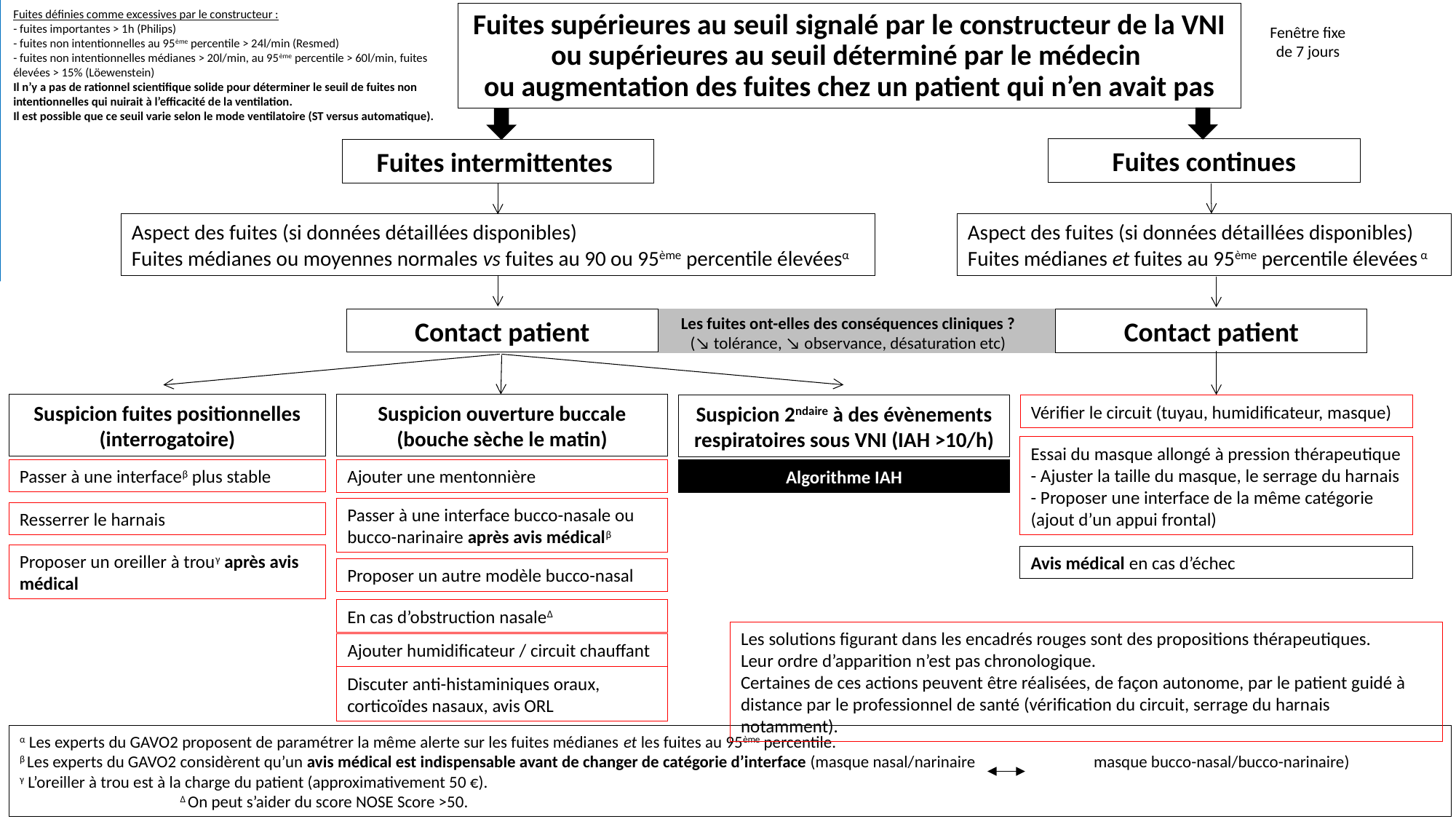

Fuites définies comme excessives par le constructeur :
- fuites importantes > 1h (Philips)
- fuites non intentionnelles au 95ème percentile > 24l/min (Resmed)
- fuites non intentionnelles médianes > 20l/min, au 95ème percentile > 60l/min, fuites élevées > 15% (Löewenstein)
Il n’y a pas de rationnel scientifique solide pour déterminer le seuil de fuites non intentionnelles qui nuirait à l’efficacité de la ventilation.
Il est possible que ce seuil varie selon le mode ventilatoire (ST versus automatique).
# Fuites supérieures au seuil signalé par le constructeur de la VNI ou supérieures au seuil déterminé par le médecin ou augmentation des fuites chez un patient qui n’en avait pas
Fenêtre fixe de 7 jours
Dispositif de télésurveillance

Fuites continues
Fuites intermittentes
Aspect des fuites (si données détaillées disponibles)
Fuites médianes ou moyennes normales vs fuites au 90 ou 95ème percentile élevéesα
Aspect des fuites (si données détaillées disponibles)
Fuites médianes et fuites au 95ème percentile élevées α
Les fuites ont-elles des conséquences cliniques ? (↘ tolérance, ↘ observance, désaturation etc)
Contact patient

Contact patient

Suspicion fuites positionnelles
(interrogatoire)
Suspicion ouverture buccale (bouche sèche le matin)
Suspicion 2ndaire à des évènements respiratoires sous VNI (IAH >10/h)
Vérifier le circuit (tuyau, humidificateur, masque)
Essai du masque allongé à pression thérapeutique
- Ajuster la taille du masque, le serrage du harnais
- Proposer une interface de la même catégorie (ajout d’un appui frontal)
Passer à une interfaceβ plus stable
Ajouter une mentonnière
Algorithme IAH
Personnel* gérant les alertes
(*médecin, IPA, prestataire)​
Passer à une interface bucco-nasale ou bucco-narinaire après avis médicalβ
Resserrer le harnais
Proposer un oreiller à trouγ après avis médical
Avis médical en cas d’échec
Proposer un autre modèle bucco-nasal
En cas d’obstruction nasale∆
Les solutions figurant dans les encadrés rouges sont des propositions thérapeutiques.
Leur ordre d’apparition n’est pas chronologique.
Certaines de ces actions peuvent être réalisées, de façon autonome, par le patient guidé à distance par le professionnel de santé (vérification du circuit, serrage du harnais notamment).
Ajouter humidificateur / circuit chauffant
Discuter anti-histaminiques oraux, corticoïdes nasaux, avis ORL
α Les experts du GAVO2 proposent de paramétrer la même alerte sur les fuites médianes et les fuites au 95ème percentile.
β Les experts du GAVO2 considèrent qu’un avis médical est indispensable avant de changer de catégorie d’interface (masque nasal/narinaire                               masque bucco-nasal/bucco-narinaire)
γ L’oreiller à trou est à la charge du patient (approximativement 50 €).
                                          ∆ On peut s’aider du score NOSE Score >50.